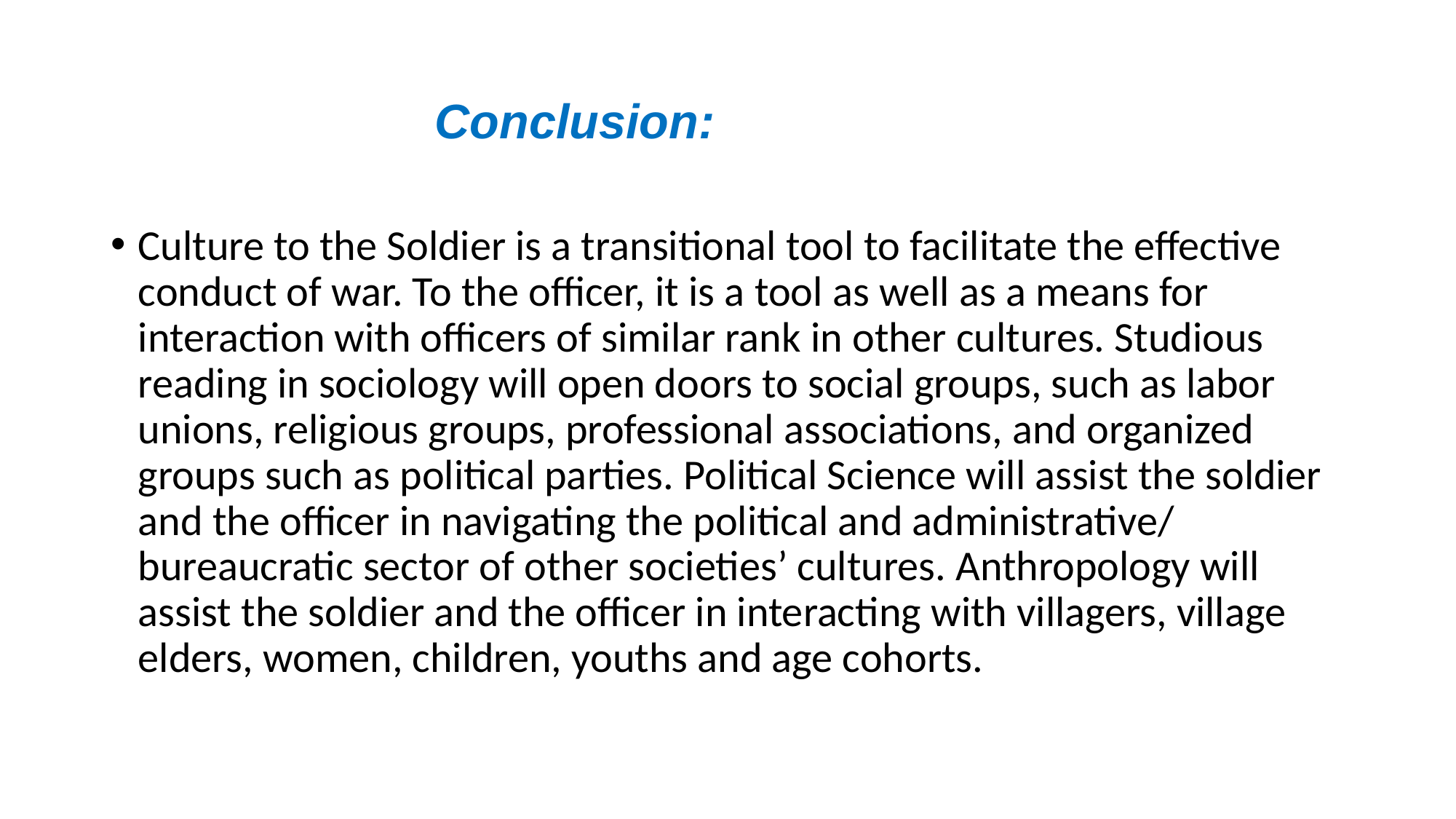

# Conclusion:
Culture to the Soldier is a transitional tool to facilitate the effective conduct of war. To the officer, it is a tool as well as a means for interaction with officers of similar rank in other cultures. Studious reading in sociology will open doors to social groups, such as labor unions, religious groups, professional associations, and organized groups such as political parties. Political Science will assist the soldier and the officer in navigating the political and administrative/ bureaucratic sector of other societies’ cultures. Anthropology will assist the soldier and the officer in interacting with villagers, village elders, women, children, youths and age cohorts.